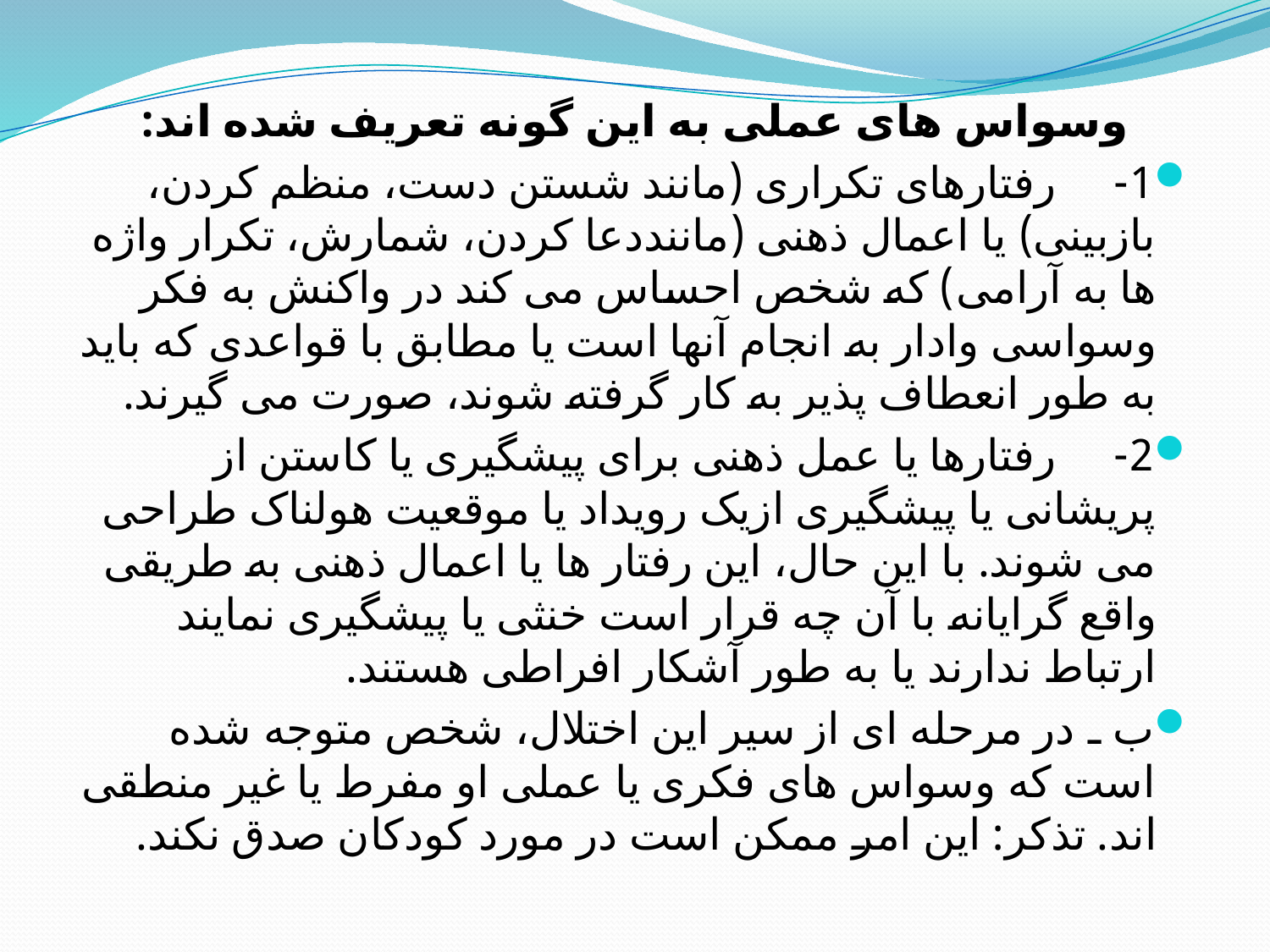

وسواس های عملی به این گونه تعریف شده اند:
1-     رفتارهای تکراری (مانند شستن دست، منظم کردن، بازبینی) یا اعمال ذهنی (ماننددعا کردن، شمارش، تکرار واژه ها به آرامی) که شخص احساس می کند در واکنش به فکر وسواسی وادار به انجام آنها است یا مطابق با قواعدی که باید به طور انعطاف پذیر به کار گرفته شوند، صورت می گیرند.
2-     رفتارها یا عمل ذهنی برای پیشگیری یا کاستن از پریشانی یا پیشگیری ازیک رویداد یا موقعیت هولناک طراحی می شوند. با این حال، این رفتار ها یا اعمال ذهنی به طریقی واقع گرایانه با آن چه قرار است خنثی یا پیشگیری نمایند ارتباط ندارند یا به طور آشکار افراطی هستند.
ب ـ در مرحله ای از سیر این اختلال، شخص متوجه شده است که وسواس های فکری یا عملی او مفرط یا غیر منطقی اند. تذکر: این امر ممکن است در مورد کودکان صدق نکند.